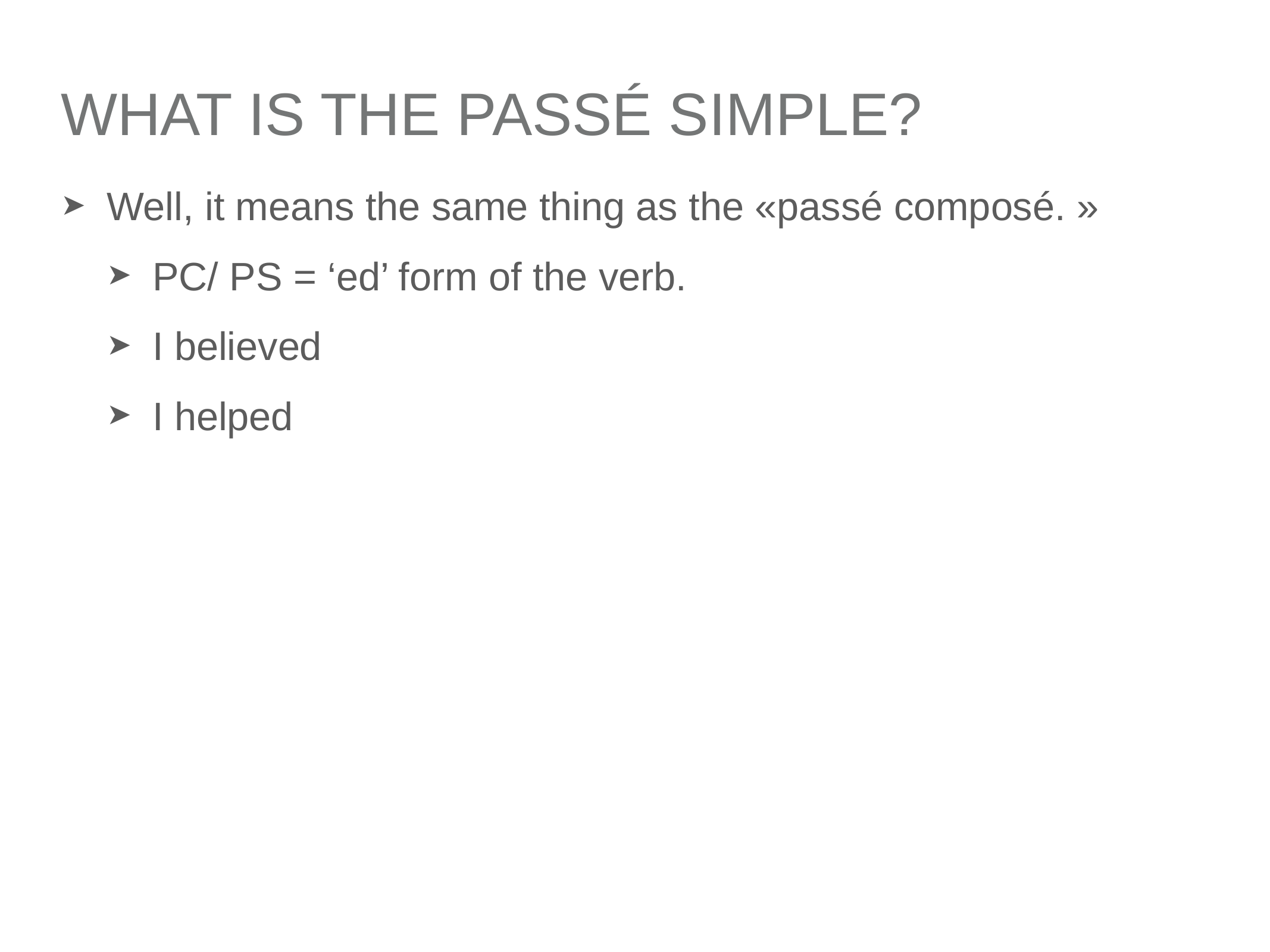

# What is the passé simple?

Well, it means the same thing as the «passé composé. »
PC/ PS = ‘ed’ form of the verb.
I believed
I helped